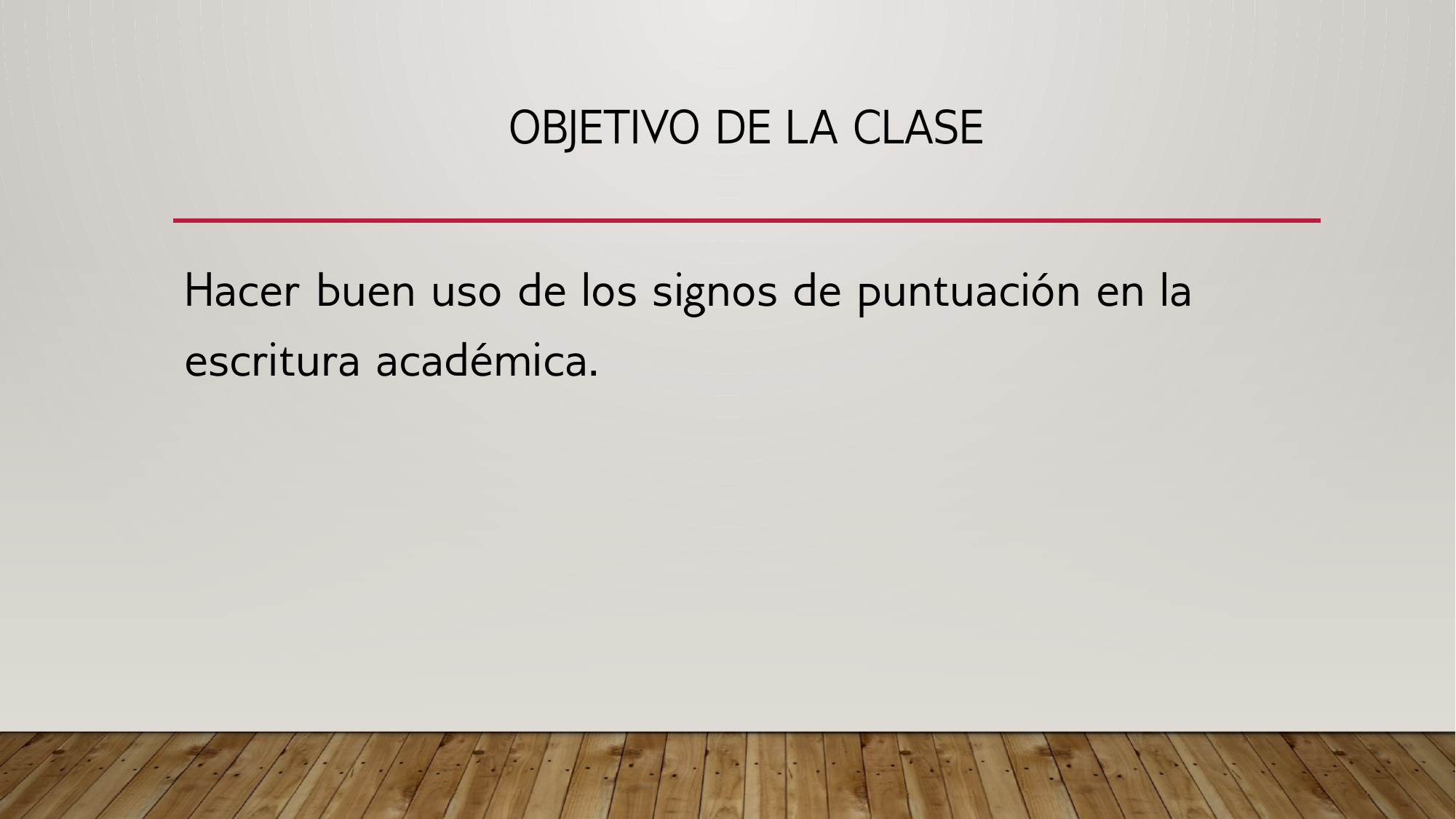

# Objetivo de la clase
Hacer buen uso de los signos de puntuación en la escritura académica.